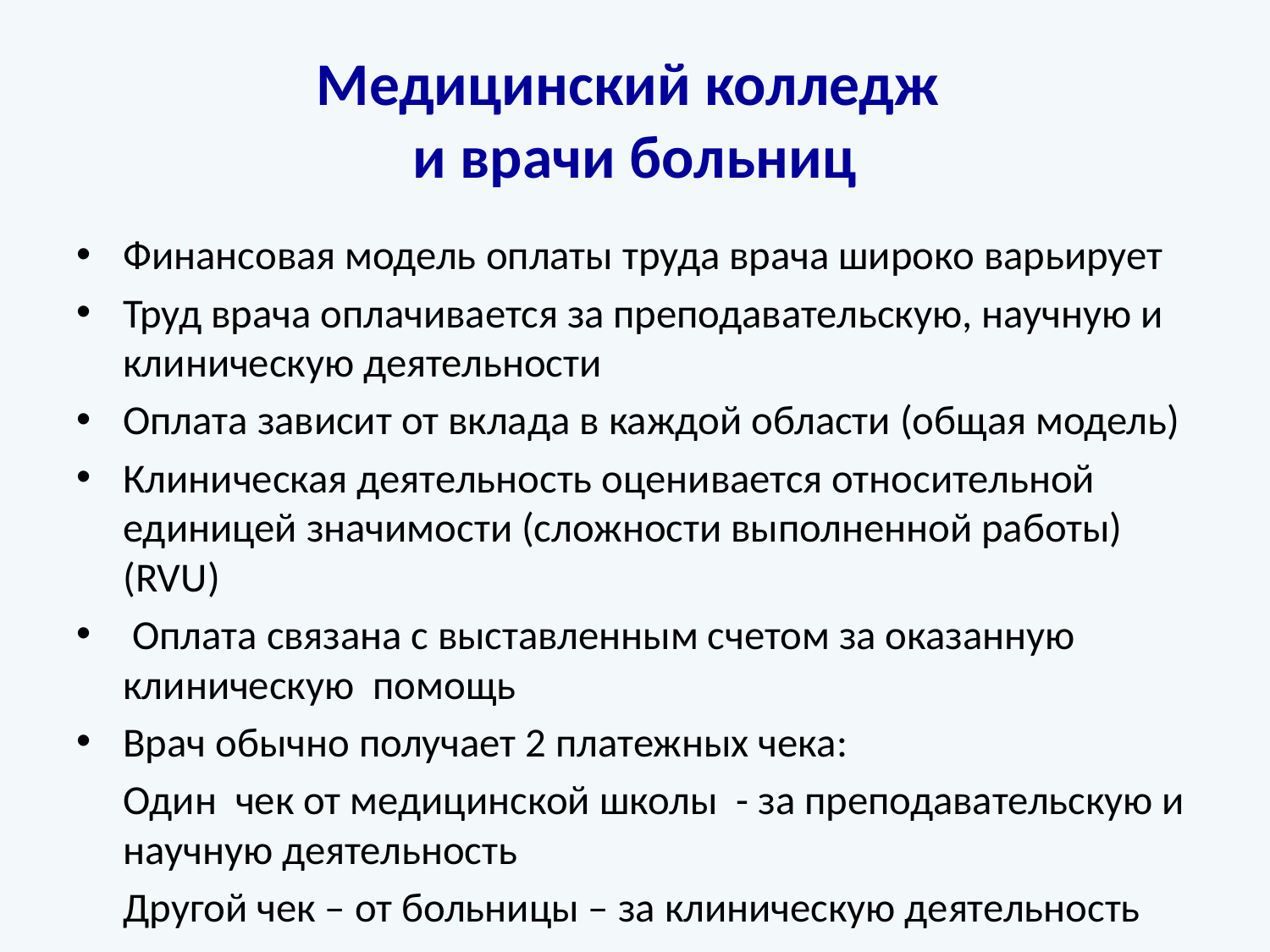

# Медицинский колледж и врачи больниц
Финансовая модель оплаты труда врача широко варьирует
Труд врача оплачивается за преподавательскую, научную и клиническую деятельности
Оплата зависит от вклада в каждой области (общая модель)
Клиническая деятельность оценивается относительной единицей значимости (сложности выполненной работы) (RVU)
 Оплата связана с выставленным счетом за оказанную  клиническую  помощь
Врач обычно получает 2 платежных чека:
		Один  чек от медицинской школы  - за преподавательскую и научную деятельность
		Другой чек – от больницы – за клиническую деятельность